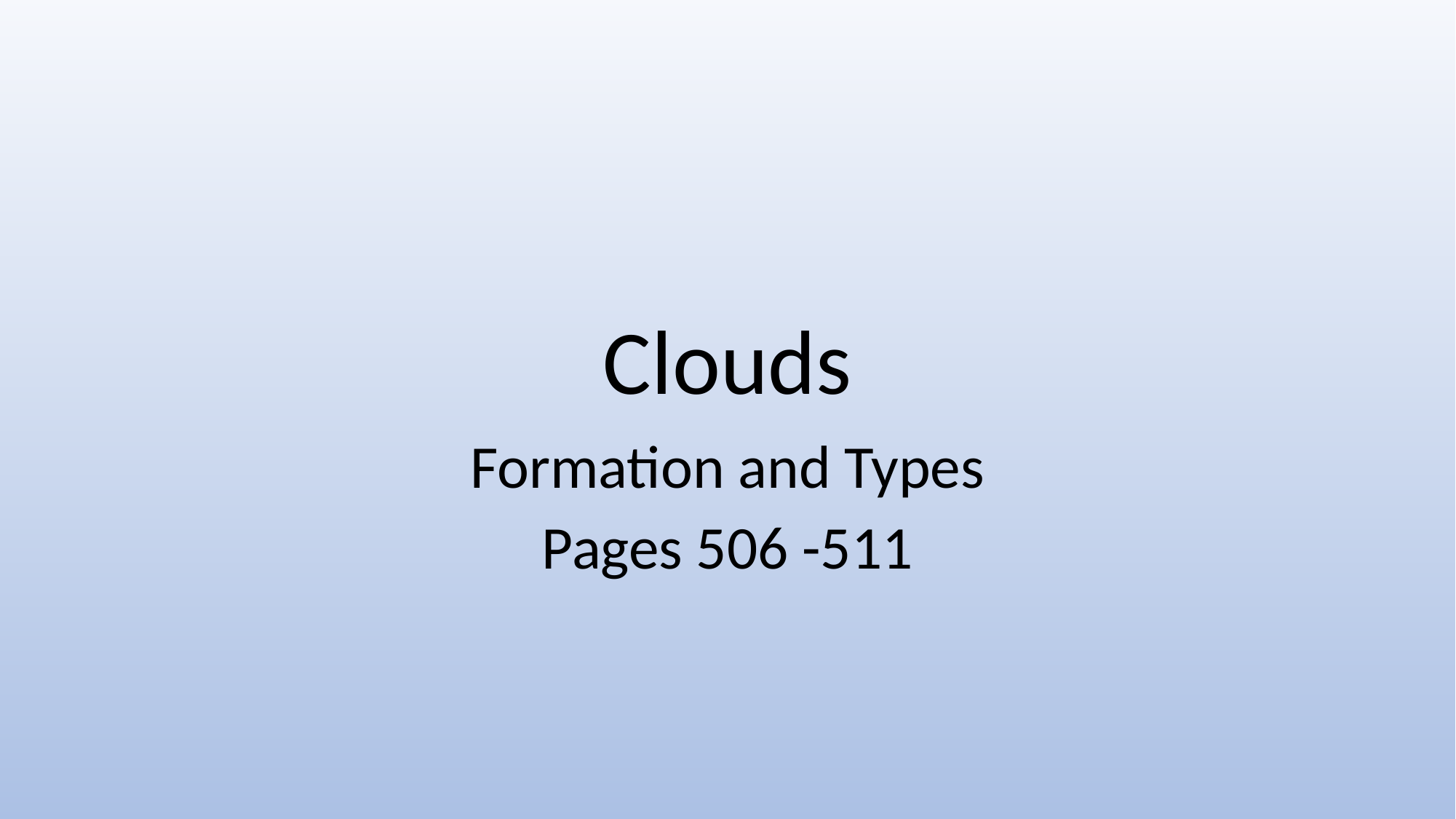

# Clouds
Formation and Types
Pages 506 -511